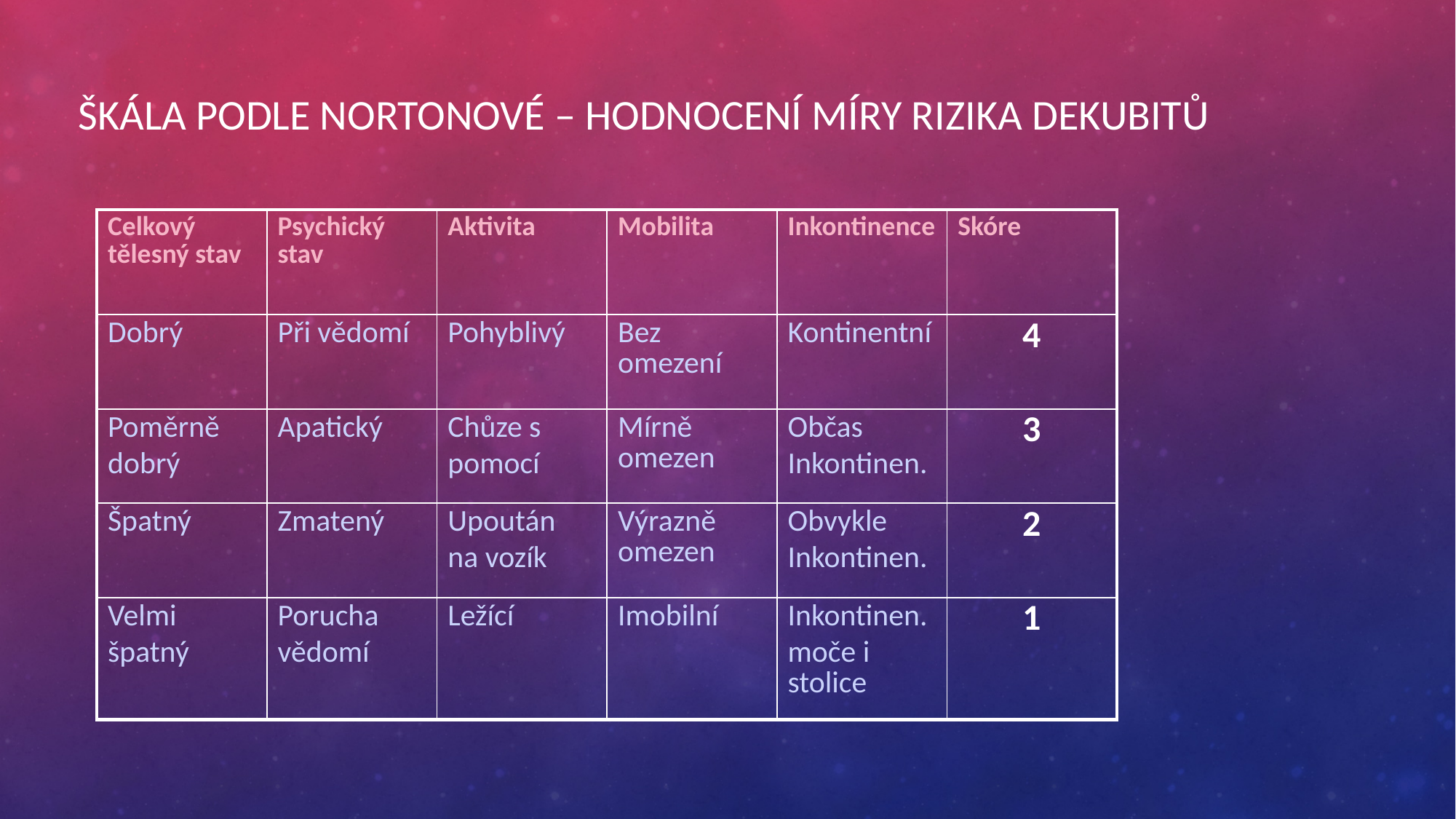

# ŠKÁLA PODLE NORTONOVÉ – hodnocení míry rizika dekubitů
| Celkový tělesný stav | Psychický stav | Aktivita | Mobilita | Inkontinence | Skóre |
| --- | --- | --- | --- | --- | --- |
| Dobrý | Při vědomí | Pohyblivý | Bez omezení | Kontinentní | 4 |
| Poměrně dobrý | Apatický | Chůze s pomocí | Mírně omezen | Občas Inkontinen. | 3 |
| Špatný | Zmatený | Upoután na vozík | Výrazně omezen | Obvykle Inkontinen. | 2 |
| Velmi špatný | Porucha vědomí | Ležící | Imobilní | Inkontinen. moče i stolice | 1 |